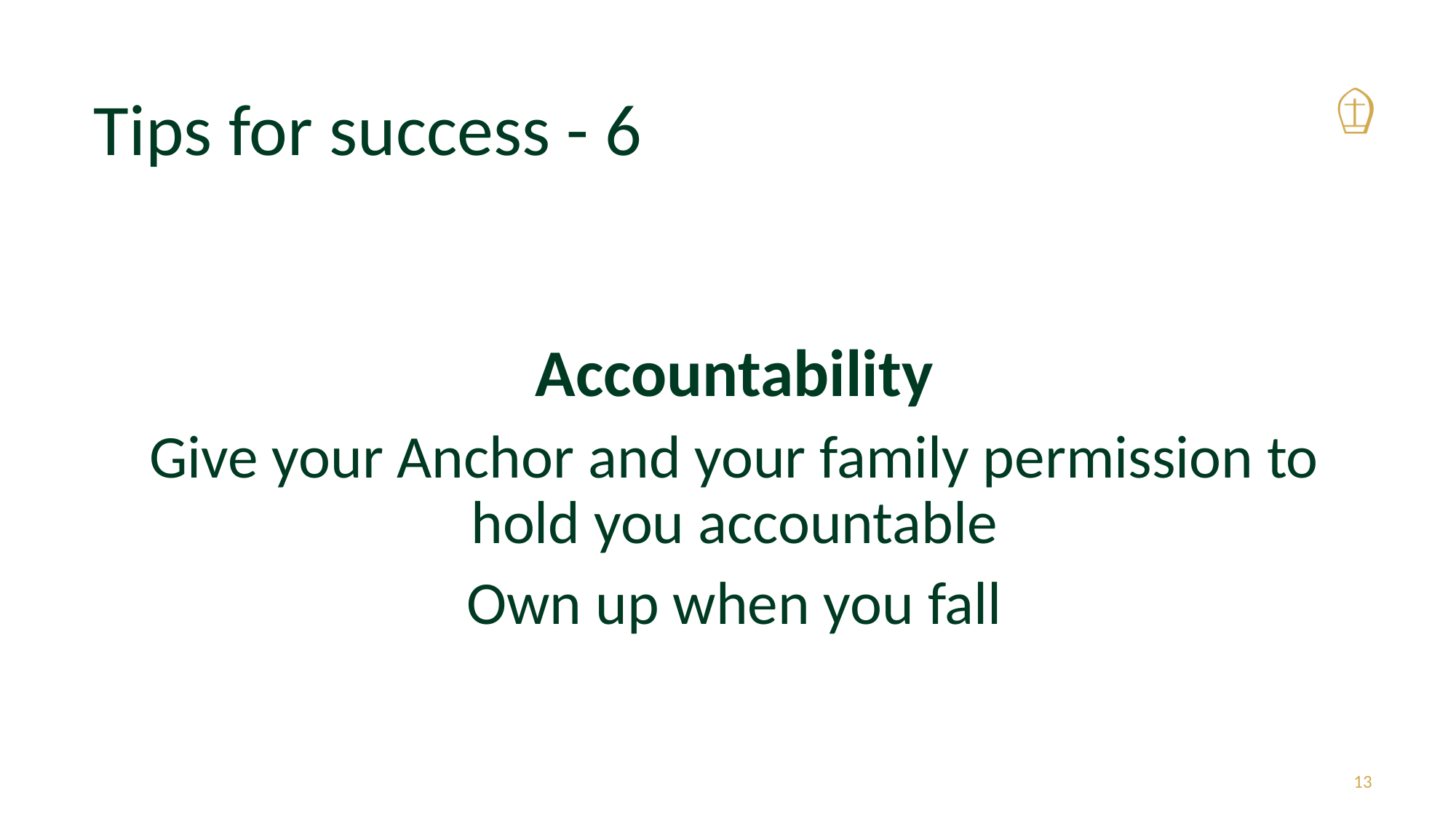

# Tips for success - 6
Accountability
Give your Anchor and your family permission to hold you accountable
Own up when you fall
13